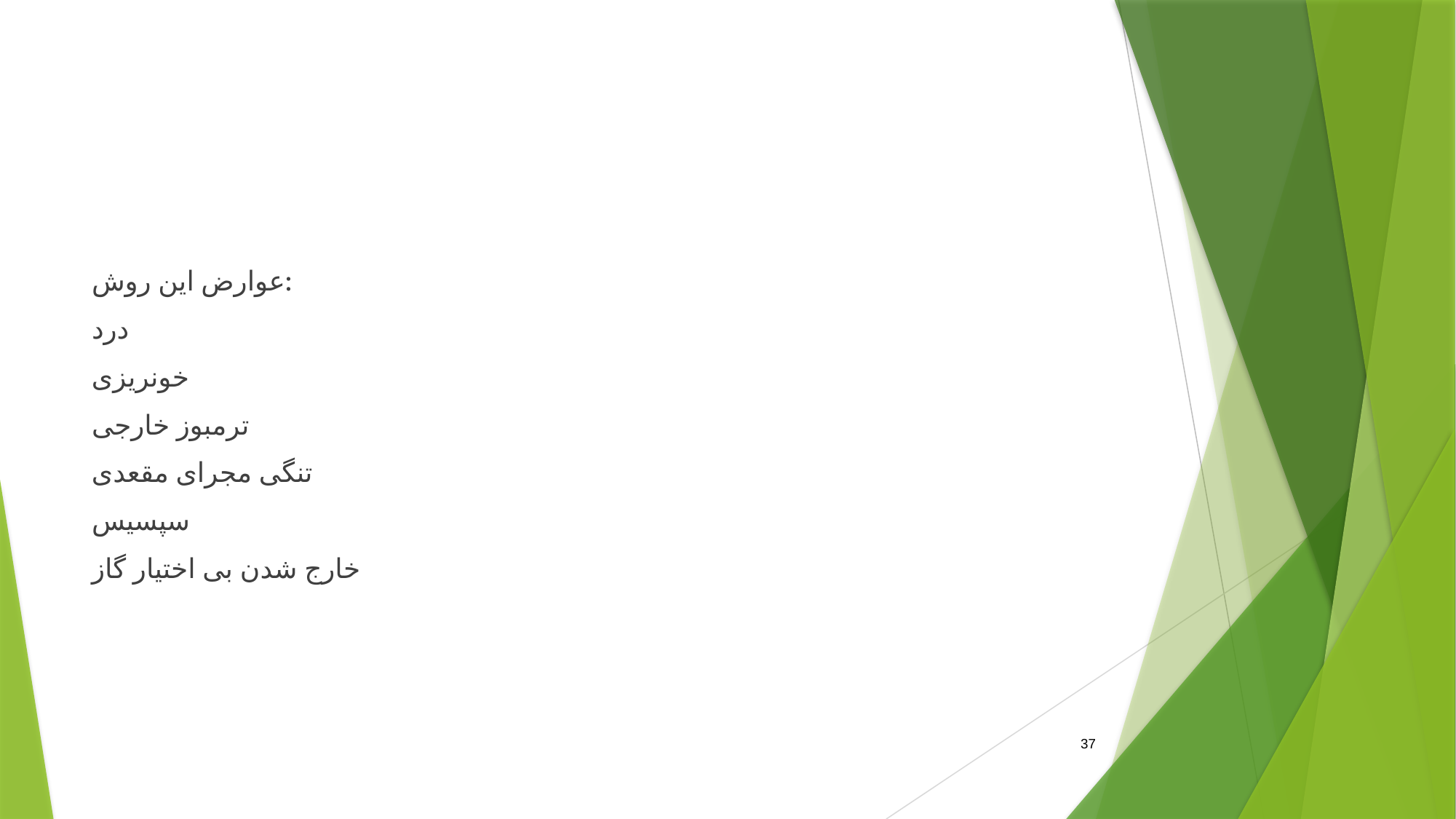

#
عوارض این روش:
درد
خونریزی
ترمبوز خارجی
تنگی مجرای مقعدی
سپسیس
خارج شدن بی اختیار گاز
37